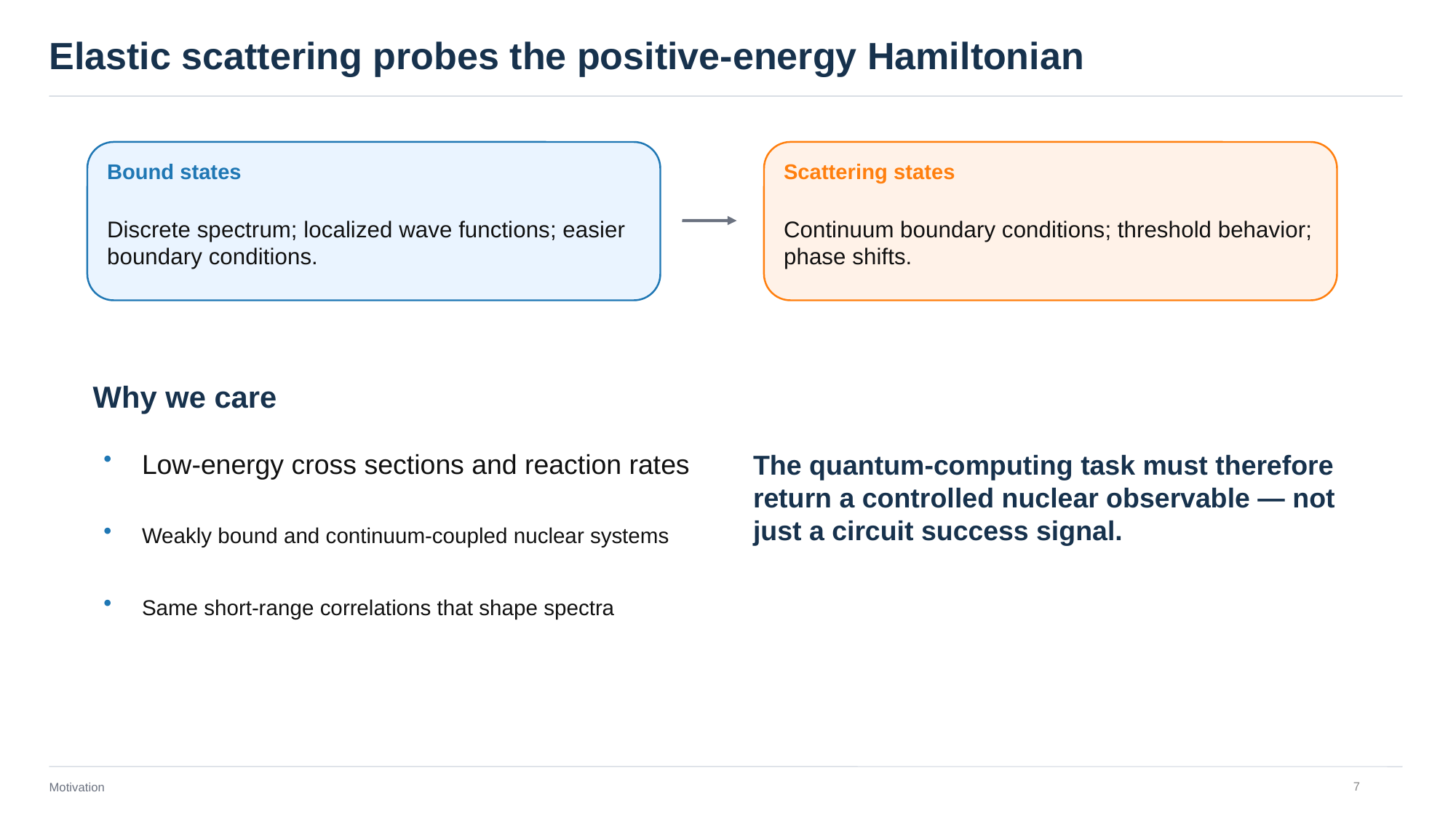

Elastic scattering probes the positive-energy Hamiltonian

Bound states
Scattering states
Discrete spectrum; localized wave functions; easier boundary conditions.
Continuum boundary conditions; threshold behavior; phase shifts.

Why we care
The quantum-computing task must therefore return a controlled nuclear observable — not just a circuit success signal.
Low-energy cross sections and reaction rates
•
Weakly bound and continuum-coupled nuclear systems
•
Same short-range correlations that shape spectra
•

Motivation
7